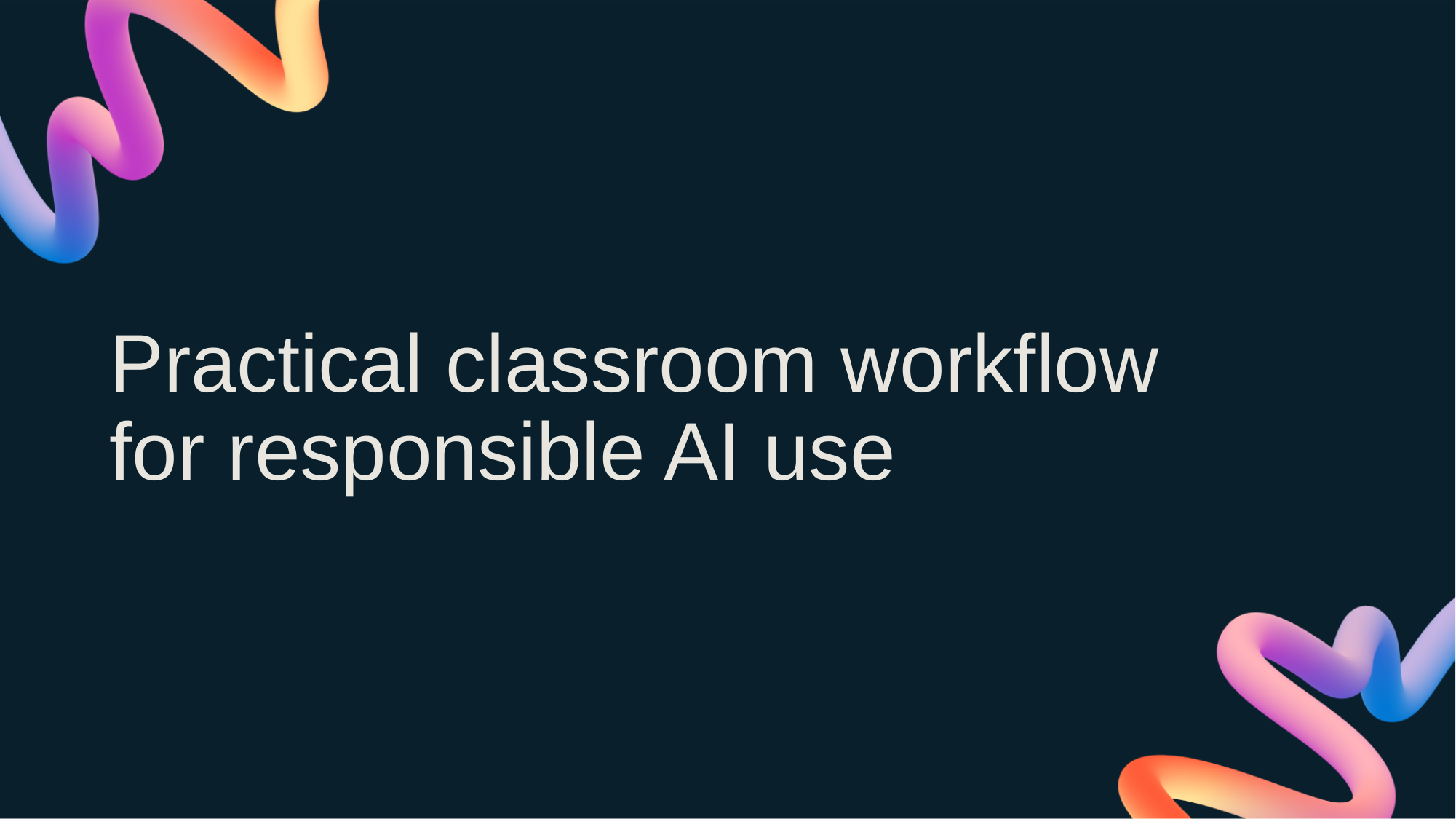

# Practical classroom workflow for responsible AI use